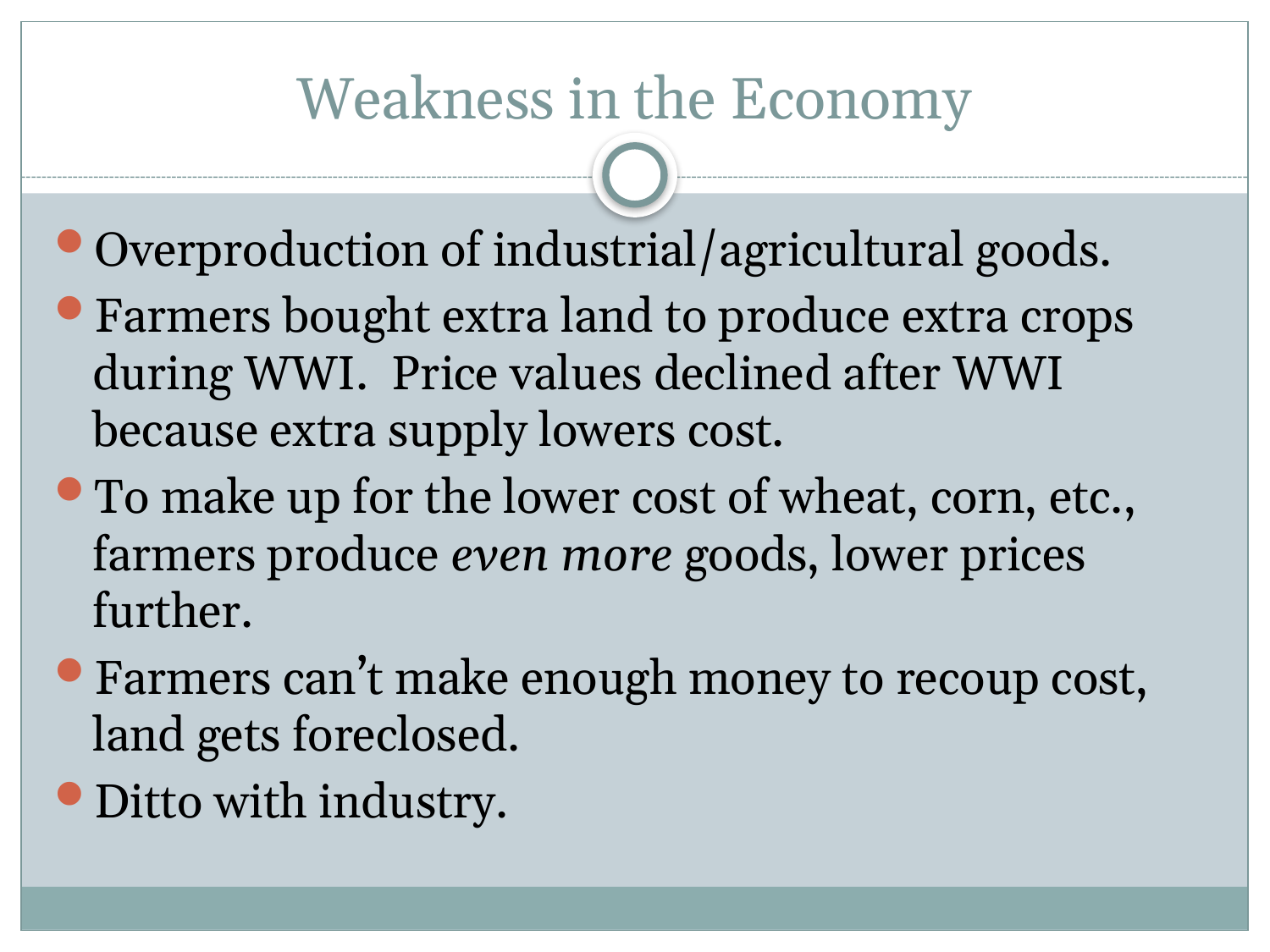

# Weakness in the Economy
Overproduction of industrial/agricultural goods.
Farmers bought extra land to produce extra crops during WWI.  Price values declined after WWI because extra supply lowers cost.
To make up for the lower cost of wheat, corn, etc., farmers produce even more goods, lower prices further.
Farmers can’t make enough money to recoup cost, land gets foreclosed.
Ditto with industry.